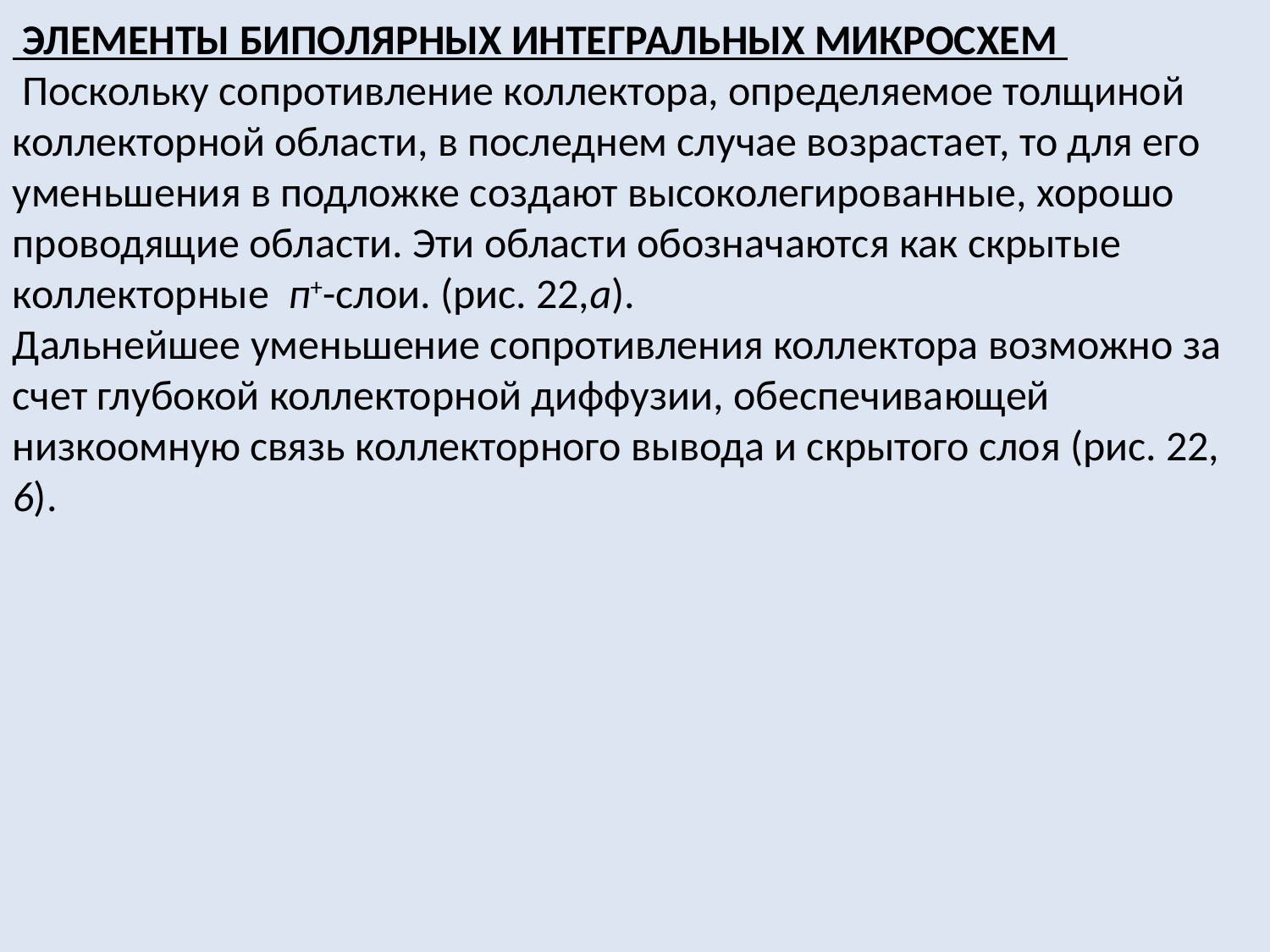

Элементы биполярных интегральных микросхем
 Поскольку сопротивление коллектора, определяемое толщиной коллекторной области, в последнем случае возрастает, то для его уменьшения в подложке создают высоколегированные, хорошо проводящие области. Эти области обозначаются как скрытые коллекторные  п+-слои. (рис. 22,а).
Дальнейшее уменьшение сопротивления коллектора возможно за счет глубокой коллекторной диффузии, обеспечивающей низкоомную связь коллекторного вывода и скрытого слоя (рис. 22, 6).